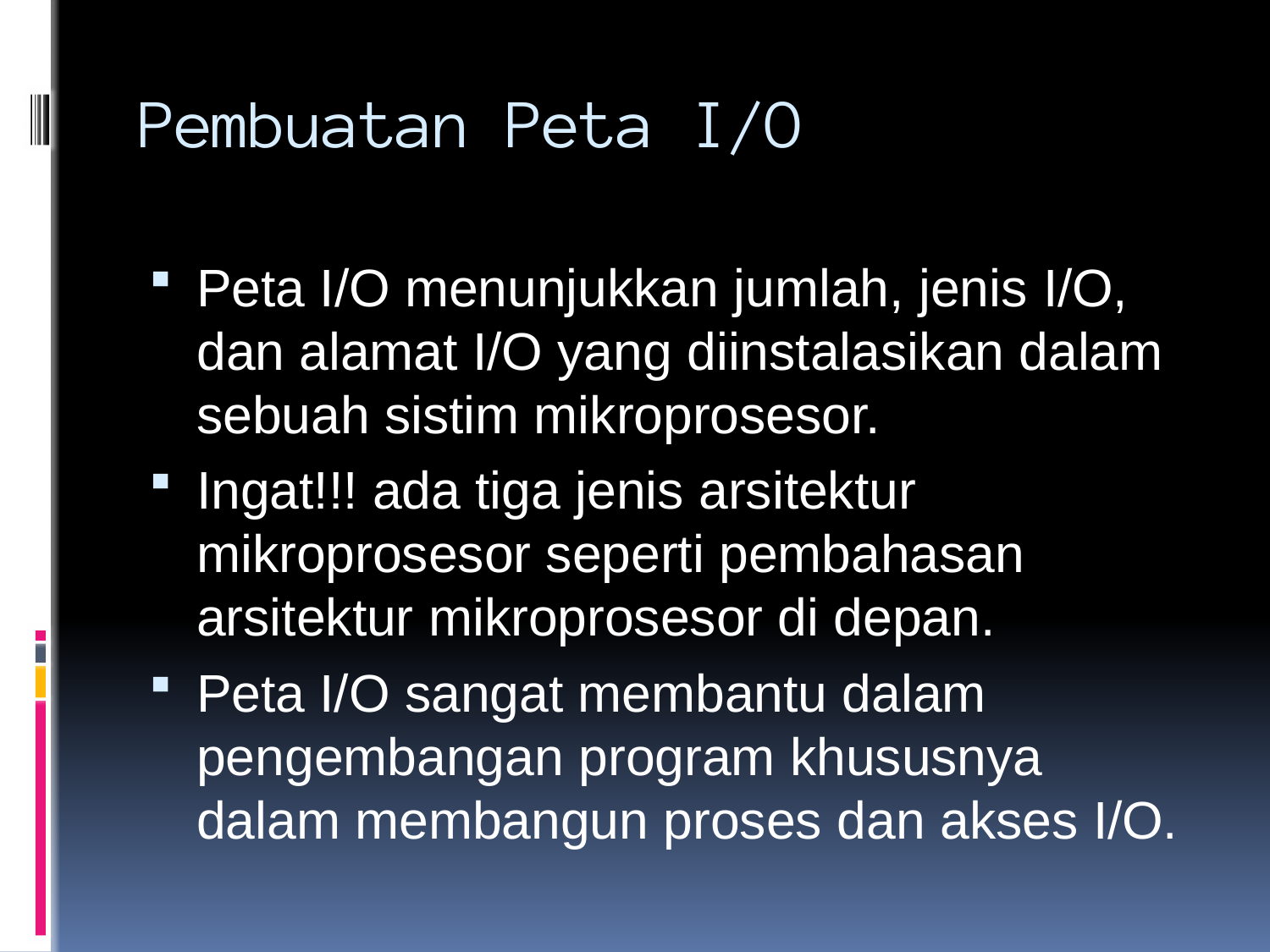

# Pembuatan Peta I/O
Peta I/O menunjukkan jumlah, jenis I/O, dan alamat I/O yang diinstalasikan dalam sebuah sistim mikroprosesor.
Ingat!!! ada tiga jenis arsitektur mikroprosesor seperti pembahasan arsitektur mikroprosesor di depan.
Peta I/O sangat membantu dalam pengembangan program khususnya dalam membangun proses dan akses I/O.